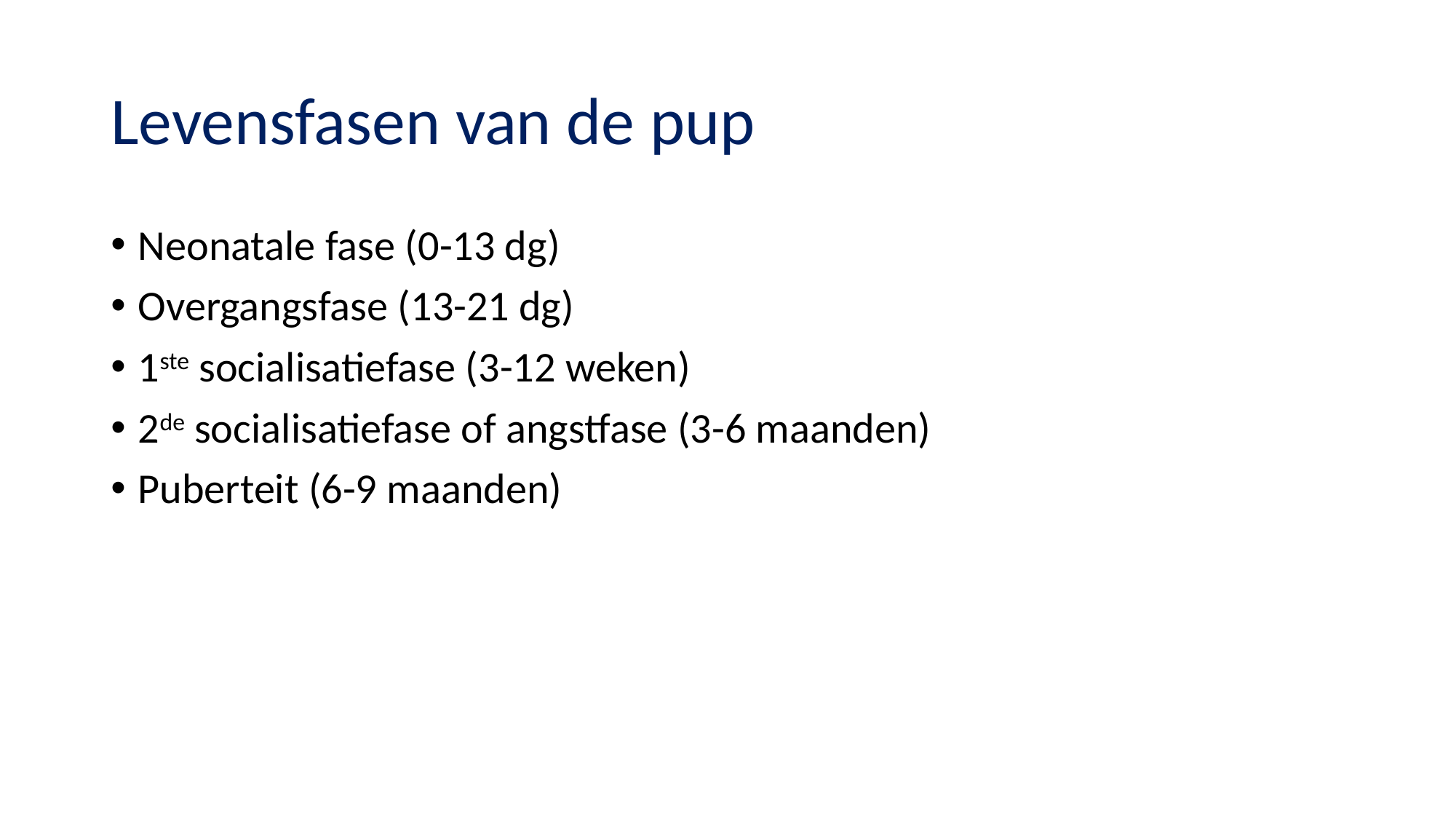

# Levensfasen van de pup
Neonatale fase (0-13 dg)
Overgangsfase (13-21 dg)
1ste socialisatiefase (3-12 weken)
2de socialisatiefase of angstfase (3-6 maanden)
Puberteit (6-9 maanden)